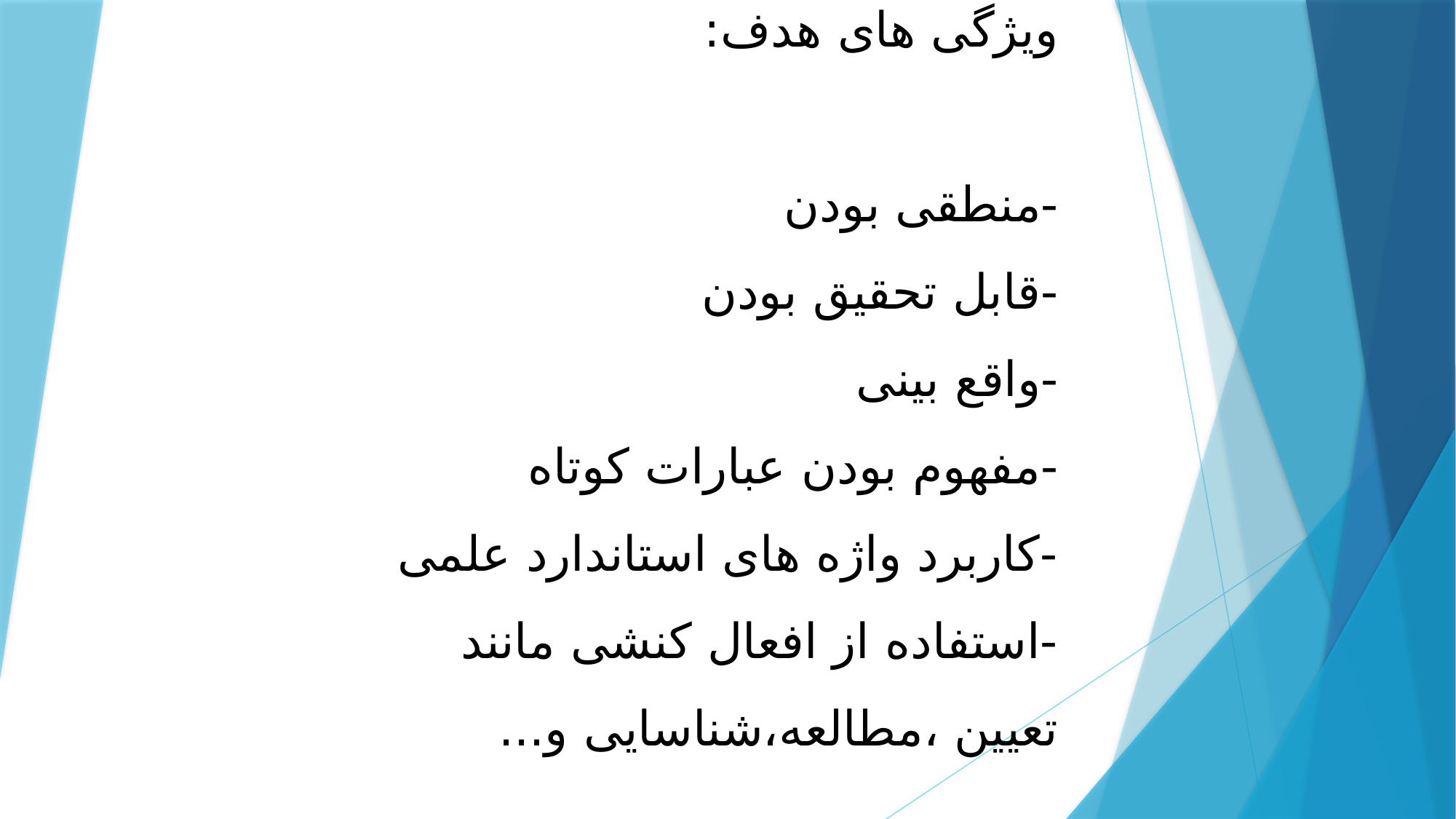

# ویژگی های هدف: -منطقی بودن -قابل تحقیق بودن -واقع بینی -مفهوم بودن عبارات کوتاه -کاربرد واژه های استاندارد علمی -استفاده از افعال کنشی مانند تعیین ،مطالعه،شناسایی و...